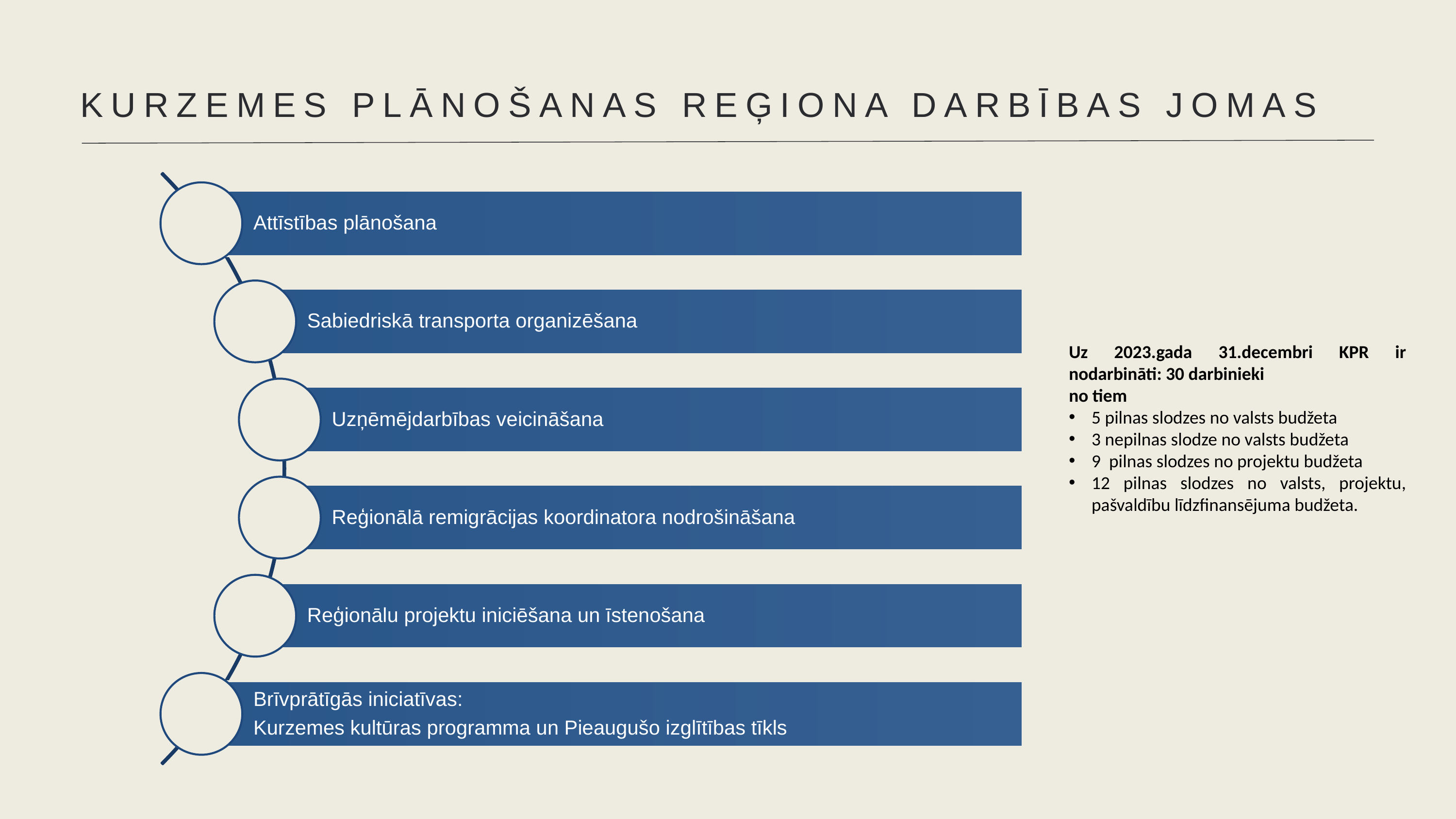

KURZEMES PLĀNOŠANAS REĢIONA DARBĪBAS JOMAS

Attīstības plānošana
Sabiedriskā transporta organizēšana
Uzņēmējdarbības veicināšana
Reģionālā remigrācijas koordinatora nodrošināšana
Reģionālu projektu iniciēšana un īstenošana
Brīvprātīgās iniciatīvas:
Kurzemes kultūras programma un Pieaugušo izglītības tīkls
Uz 2023.gada 31.decembri KPR ir nodarbināti: 30 darbinieki
no tiem
5 pilnas slodzes no valsts budžeta
3 nepilnas slodze no valsts budžeta
9  pilnas slodzes no projektu budžeta
12 pilnas slodzes no valsts, projektu, pašvaldību līdzfinansējuma budžeta.